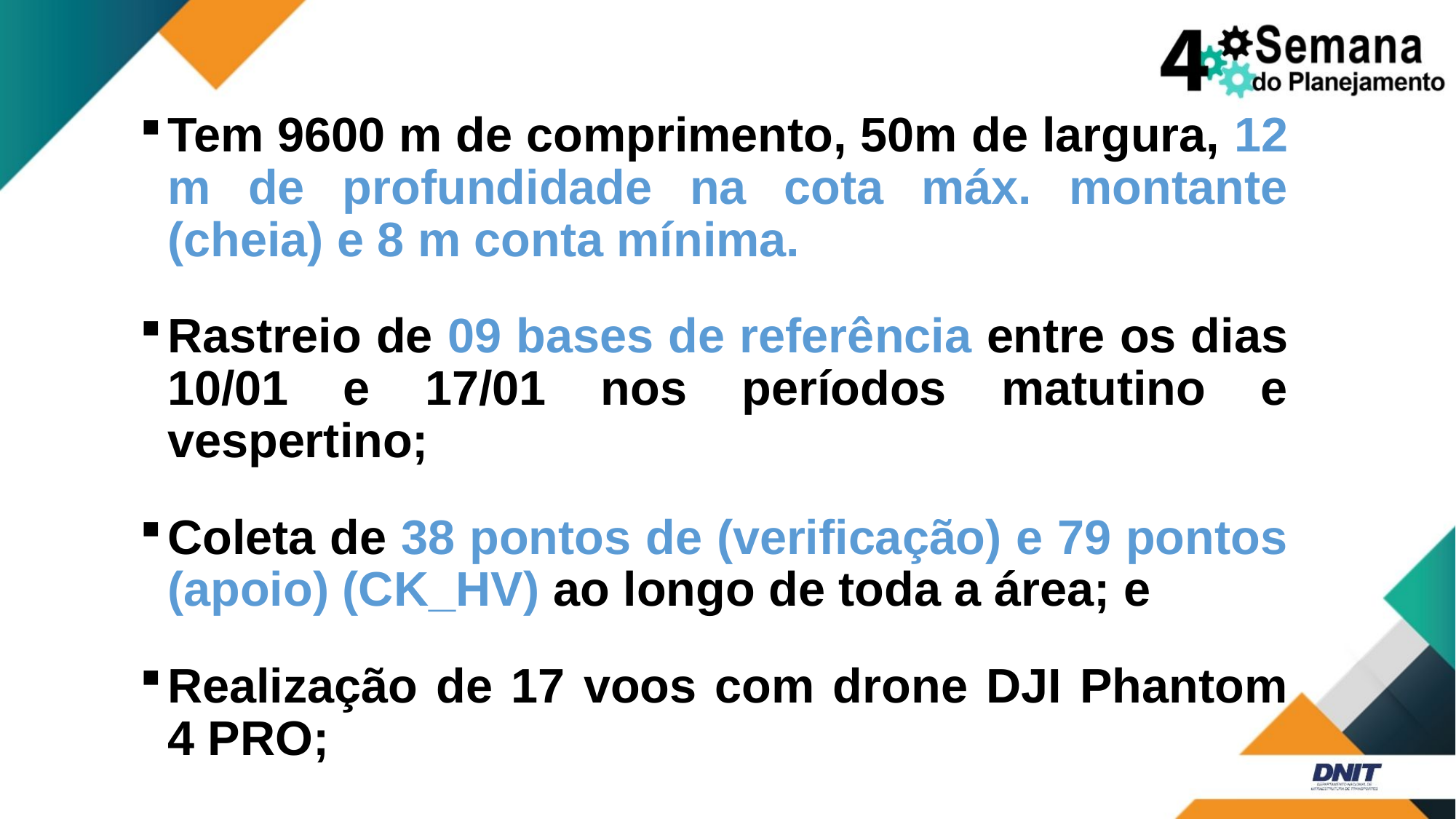

#
Tem 9600 m de comprimento, 50m de largura, 12 m de profundidade na cota máx. montante (cheia) e 8 m conta mínima.

Rastreio de 09 bases de referência entre os dias 10/01 e 17/01 nos períodos matutino e vespertino;

Coleta de 38 pontos de (verificação) e 79 pontos (apoio) (CK_HV) ao longo de toda a área; e

Realização de 17 voos com drone DJI Phantom 4 PRO;